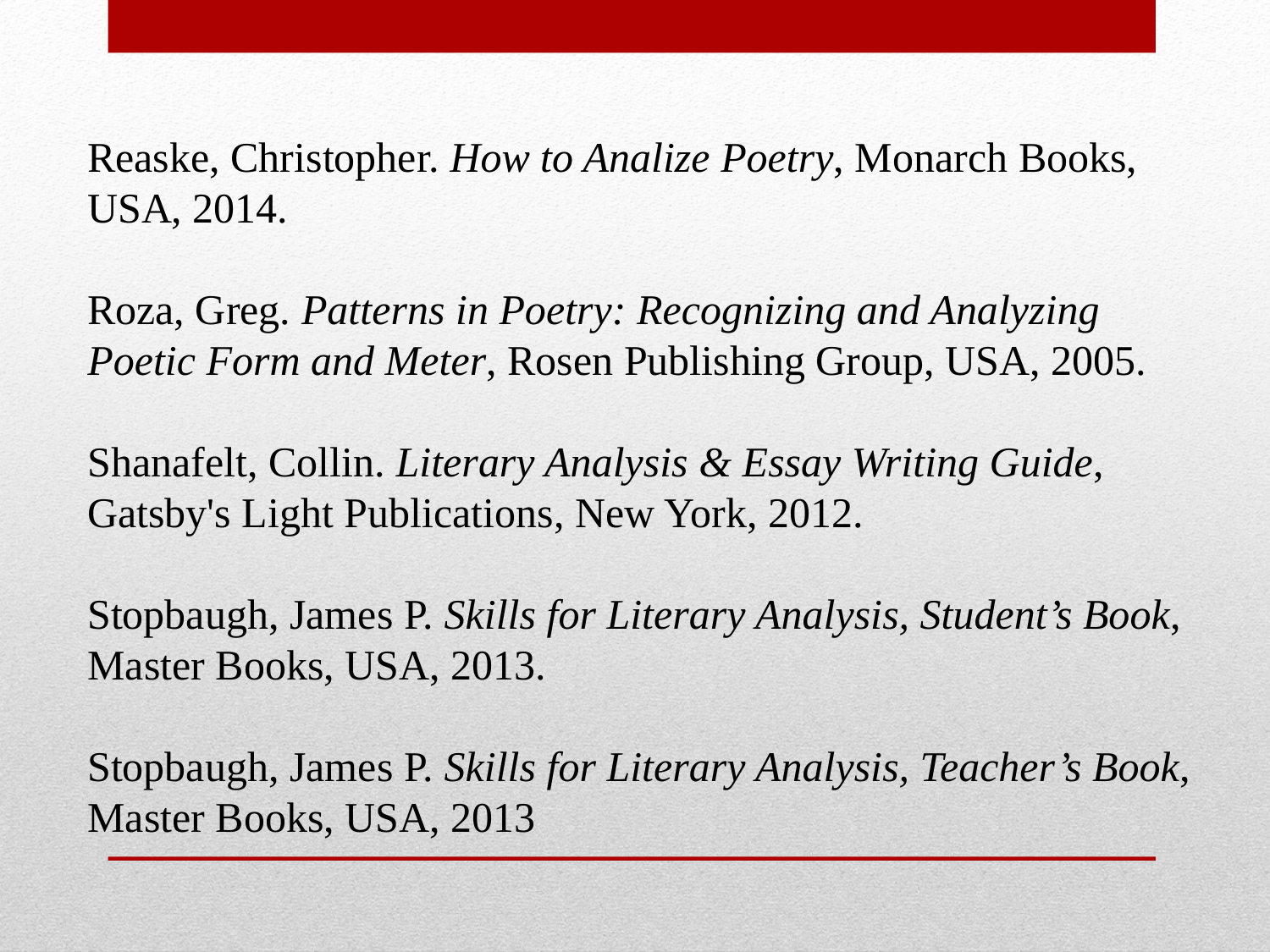

Reaske, Christopher. How to Analize Poetry, Monarch Books, USA, 2014.

Roza, Greg. Patterns in Poetry: Recognizing and Analyzing Poetic Form and Meter, Rosen Publishing Group, USA, 2005.

Shanafelt, Collin. Literary Analysis & Essay Writing Guide, Gatsby's Light Publications, New York, 2012.

Stopbaugh, James P. Skills for Literary Analysis, Student’s Book, Master Books, USA, 2013.

Stopbaugh, James P. Skills for Literary Analysis, Teacher’s Book, Master Books, USA, 2013